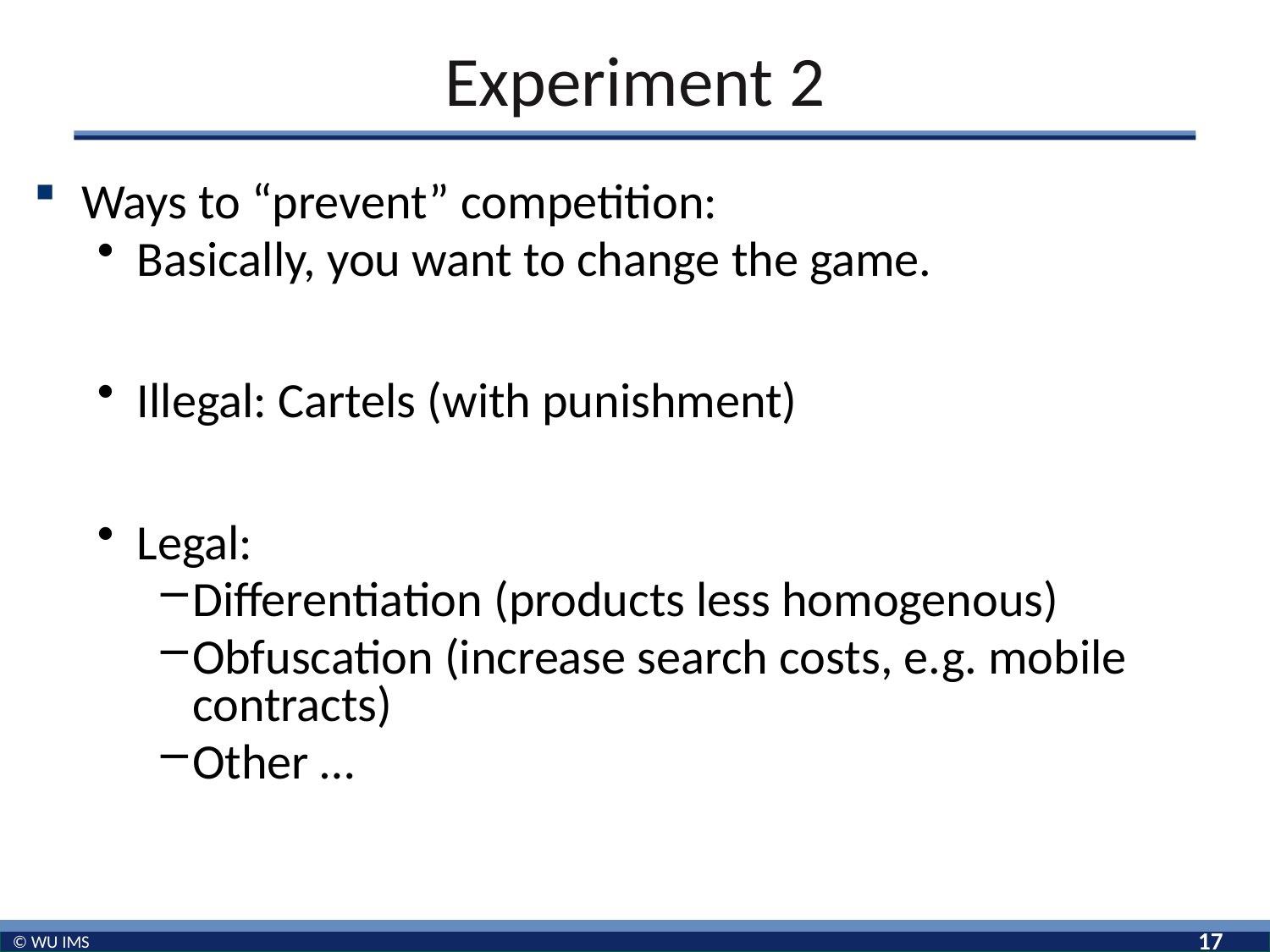

# Experiment 2

Ways to “prevent” competition:
Basically, you want to change the game.

Illegal: Cartels (with punishment)

Legal:
Differentiation (products less homogenous)
Obfuscation (increase search costs, e.g. mobile contracts)
Other …

17